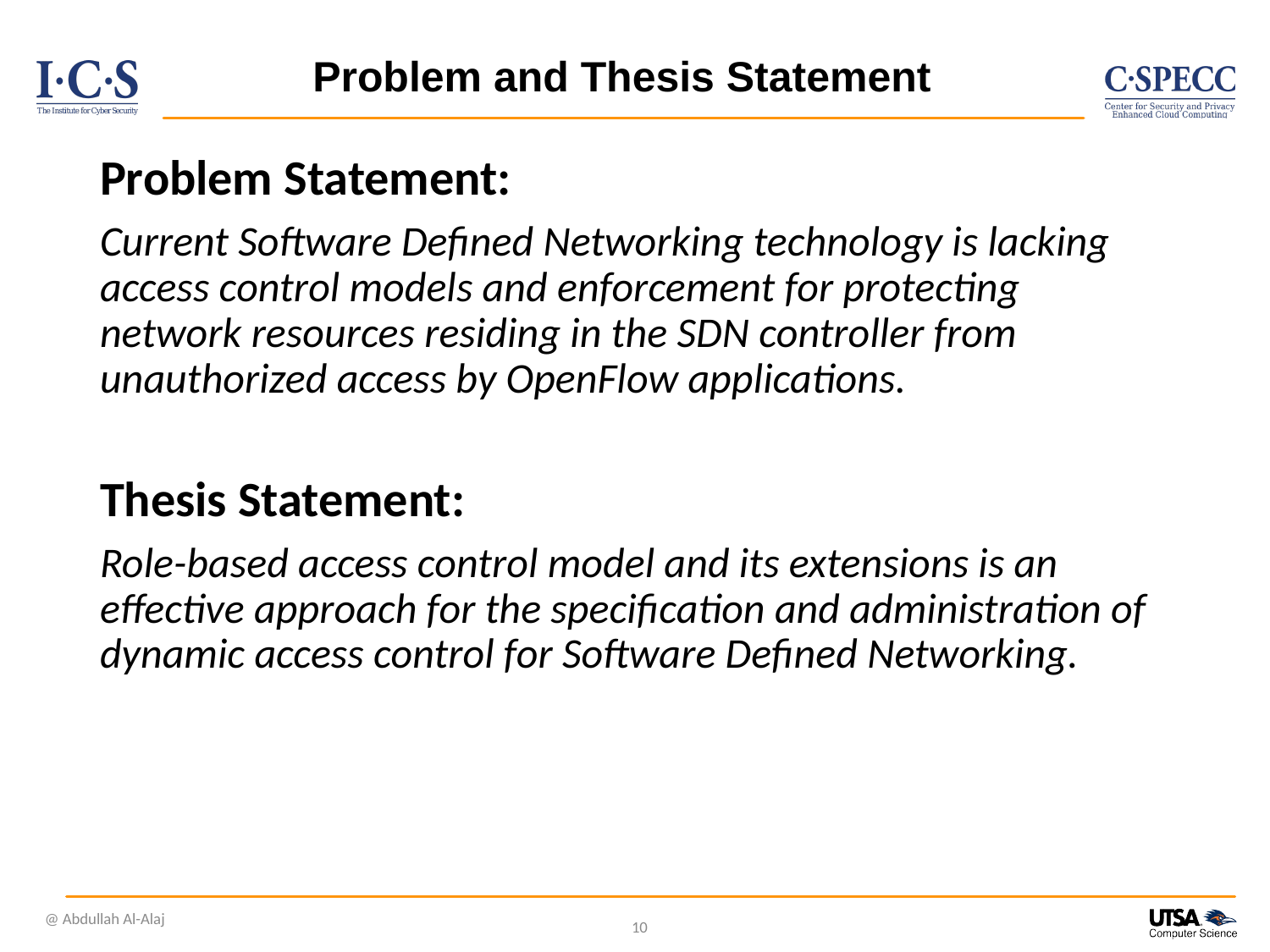

# Problem and Thesis Statement
Problem Statement:
Current Software Defined Networking technology is lacking access control models and enforcement for protecting network resources residing in the SDN controller from unauthorized access by OpenFlow applications.

Thesis Statement:
Role-based access control model and its extensions is an effective approach for the specification and administration of dynamic access control for Software Defined Networking.
@ Abdullah Al-Alaj
10